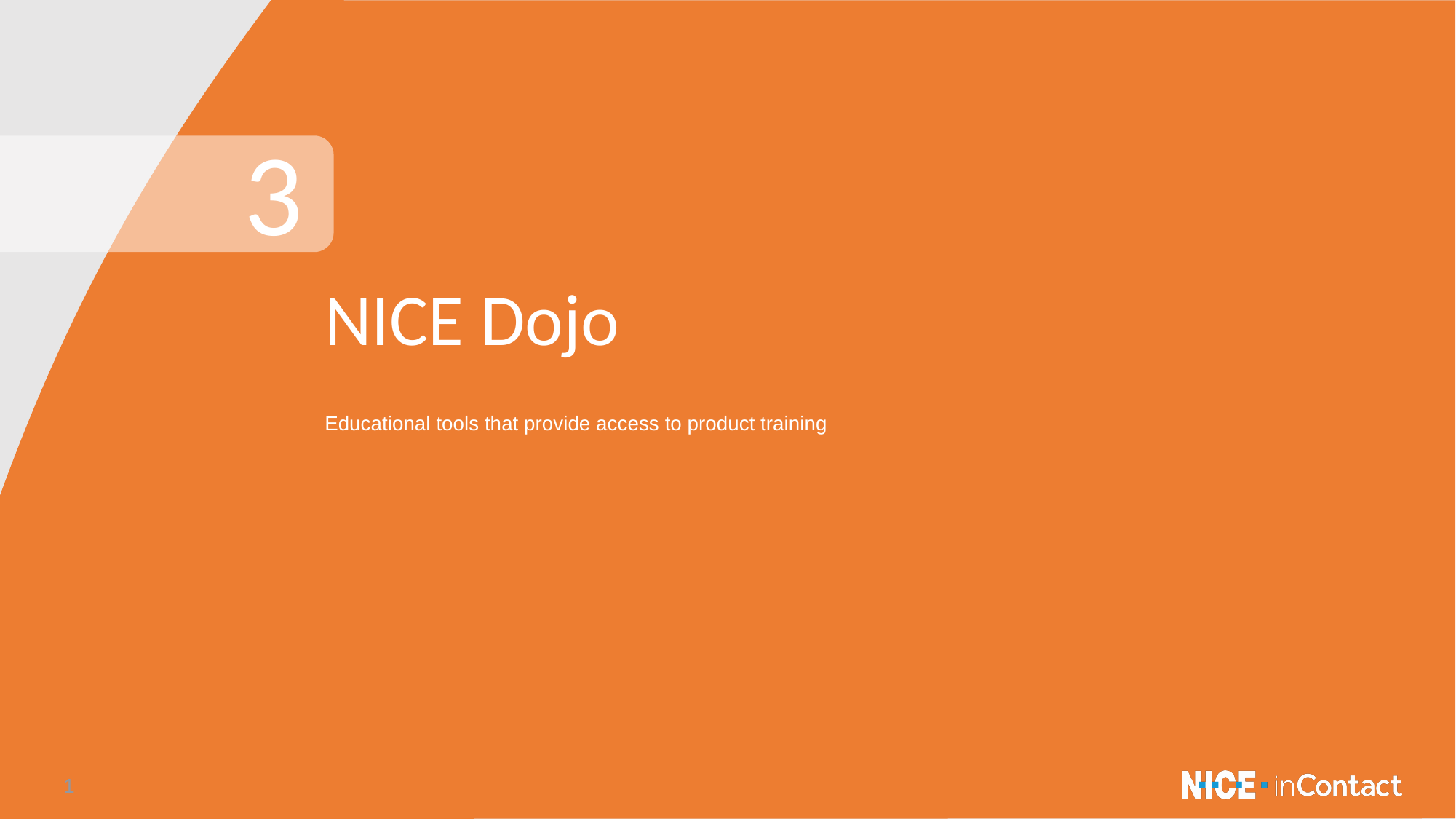

# 3
NICE Dojo
Educational tools that provide access to product training
1